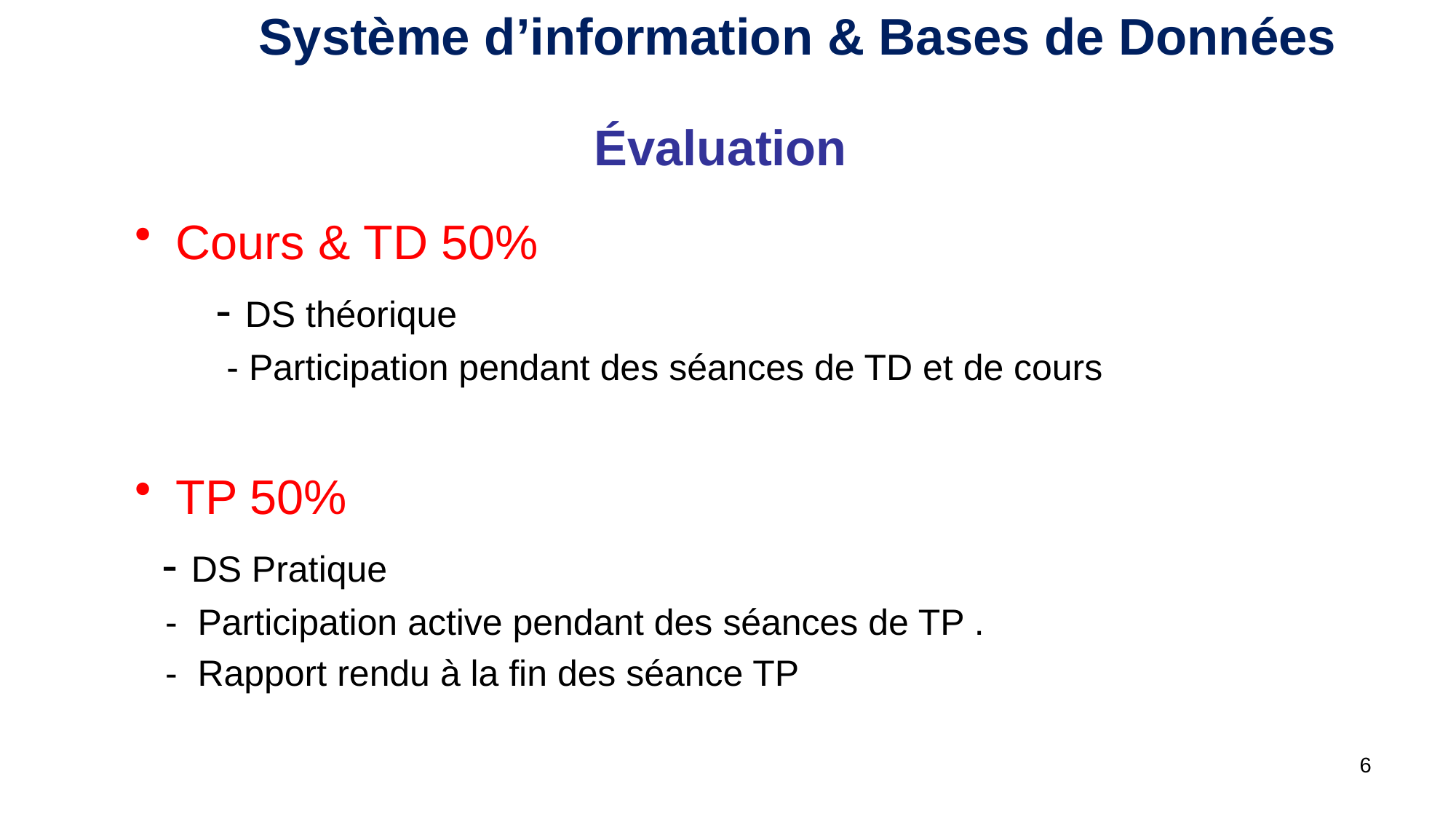

Système d’information & Bases de Données
# Évaluation
Cours & TD 50%
      - DS théorique
         - Participation pendant des séances de TD et de cours

TP 50%
  - DS Pratique
   -  Participation active pendant des séances de TP .
   -  Rapport rendu à la fin des séance TP
6